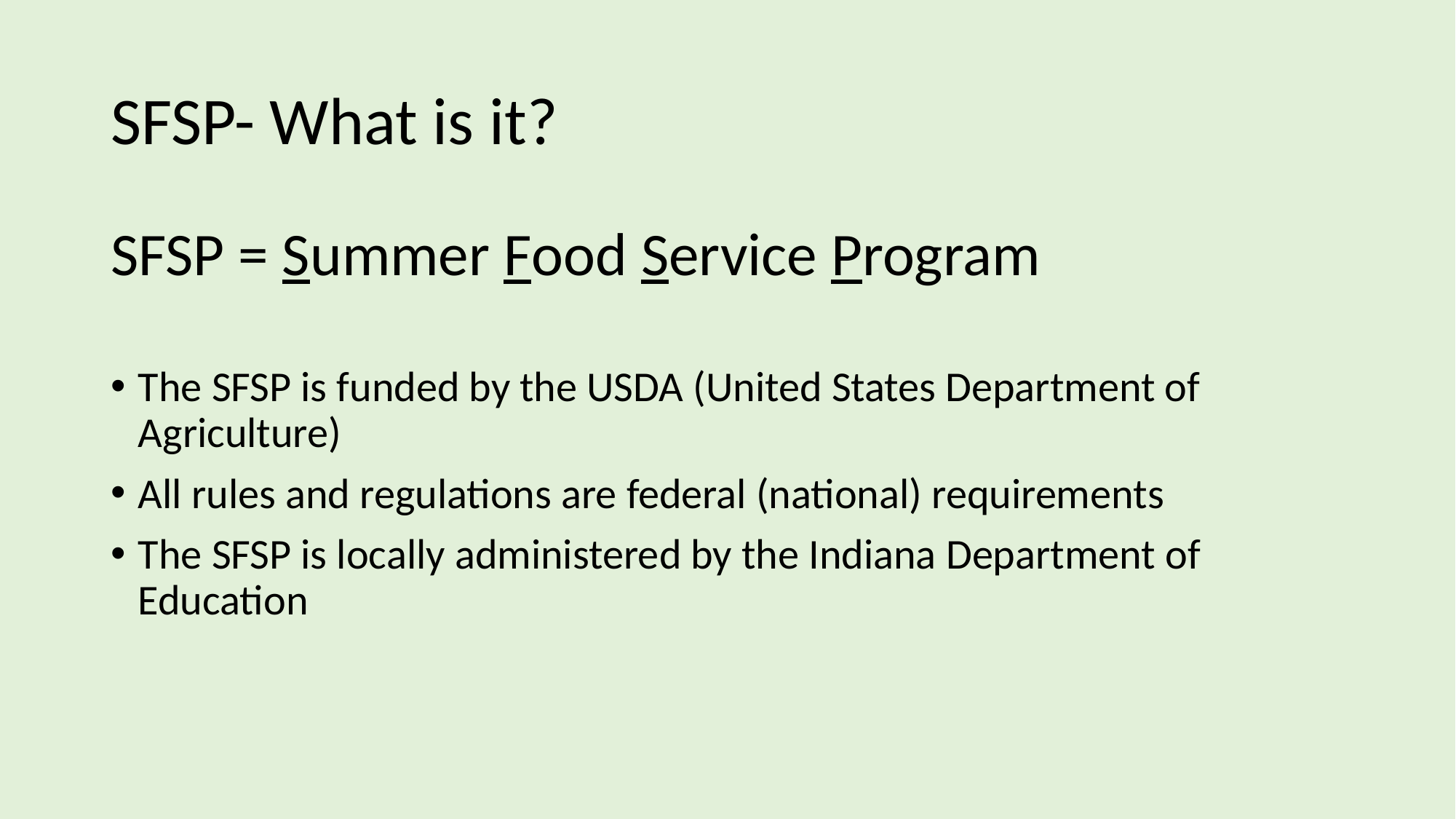

# SFSP- What is it?
SFSP = Summer Food Service Program

The SFSP is funded by the USDA (United States Department of Agriculture)
All rules and regulations are federal (national) requirements
The SFSP is locally administered by the Indiana Department of Education